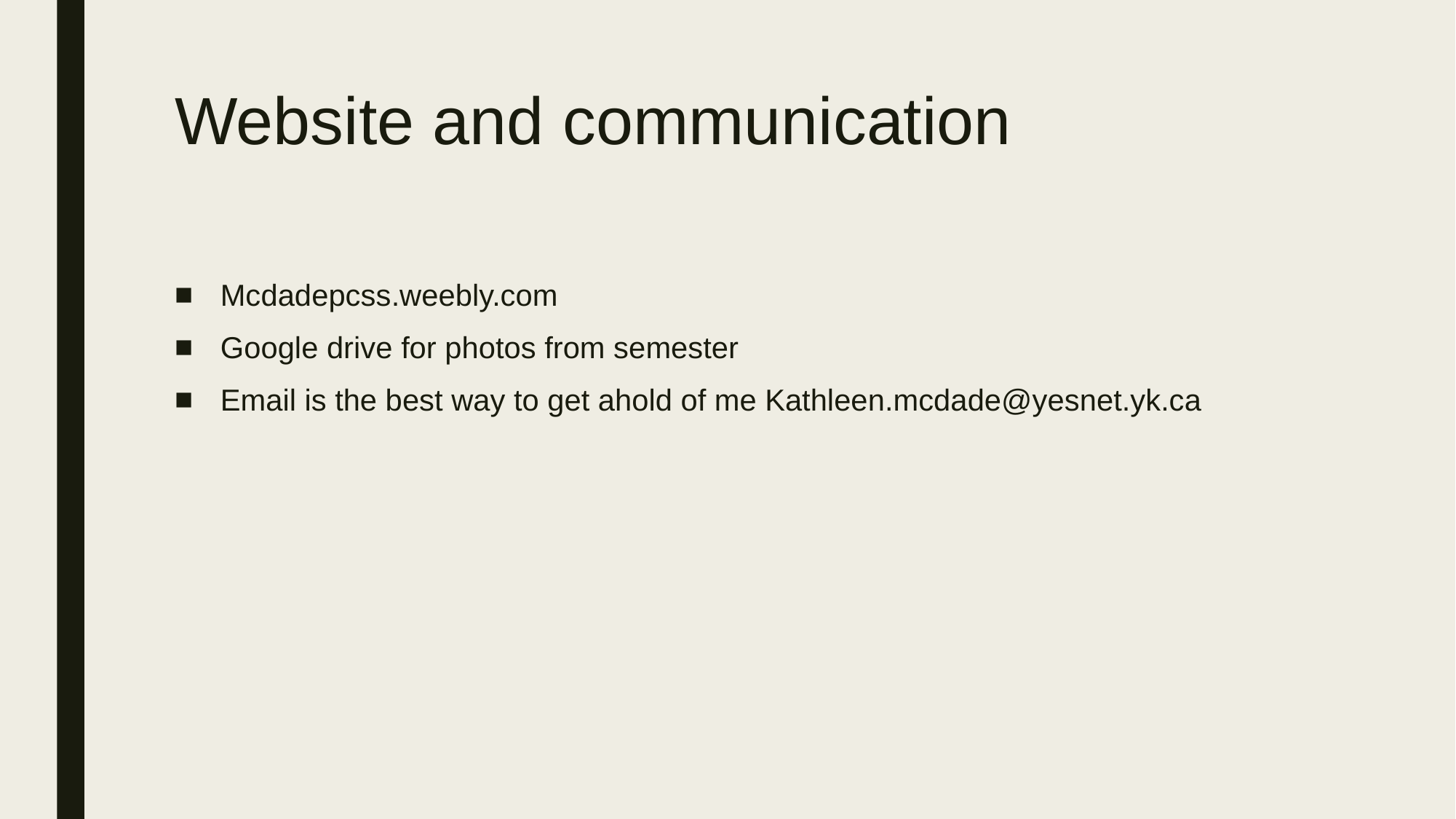

# Website and communication
Mcdadepcss.weebly.com
Google drive for photos from semester
Email is the best way to get ahold of me Kathleen.mcdade@yesnet.yk.ca